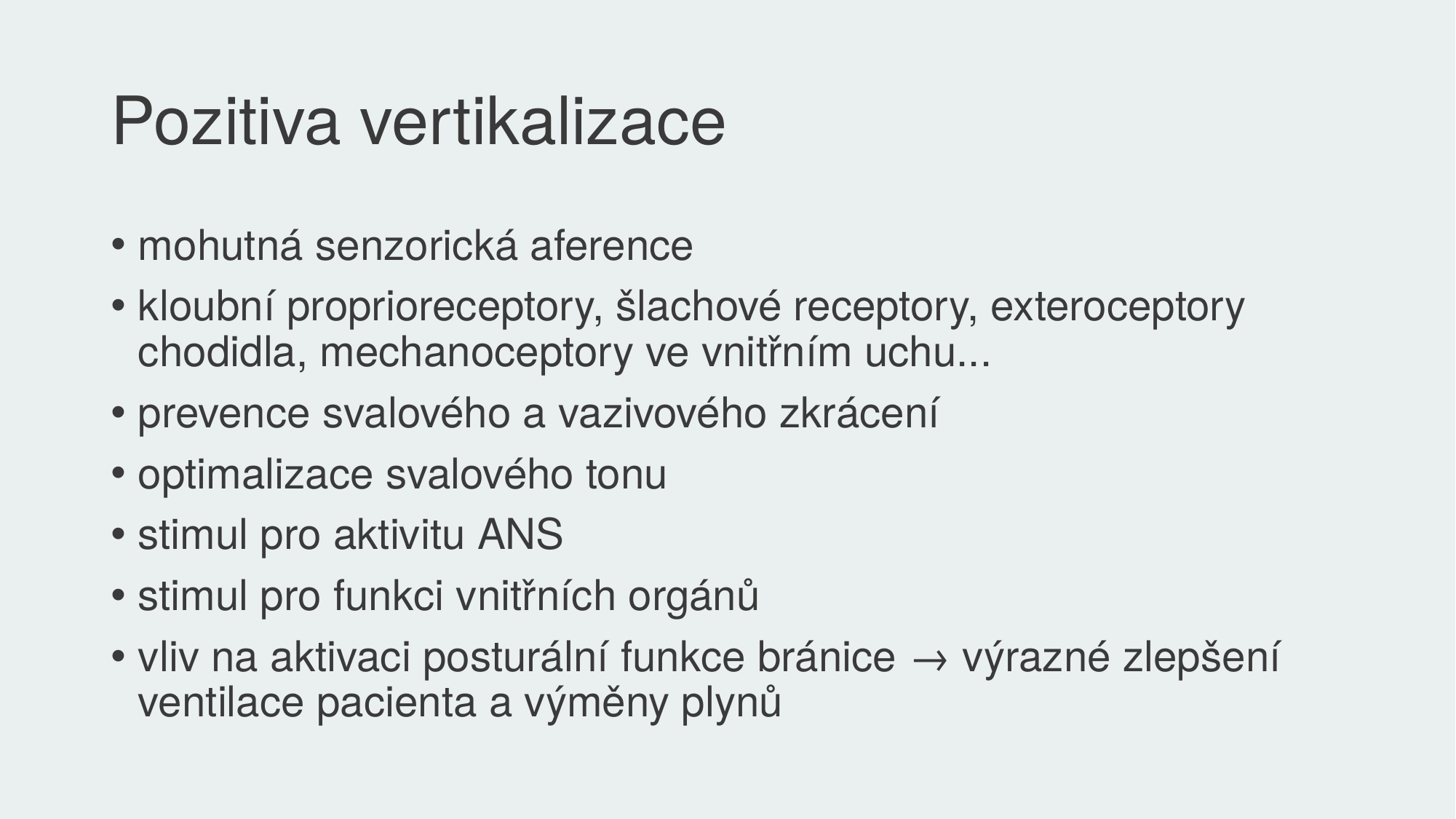

# Pozitiva vertikalizace
mohutná senzorická aference
kloubní proprioreceptory, šlachové receptory, exteroceptory chodidla, mechanoceptory ve vnitřním uchu...
prevence svalového a vazivového zkrácení
optimalizace svalového tonu
stimul pro aktivitu ANS
stimul pro funkci vnitřních orgánů
vliv na aktivaci posturální funkce bránice → výrazné zlepšení ventilace pacienta a výměny plynů